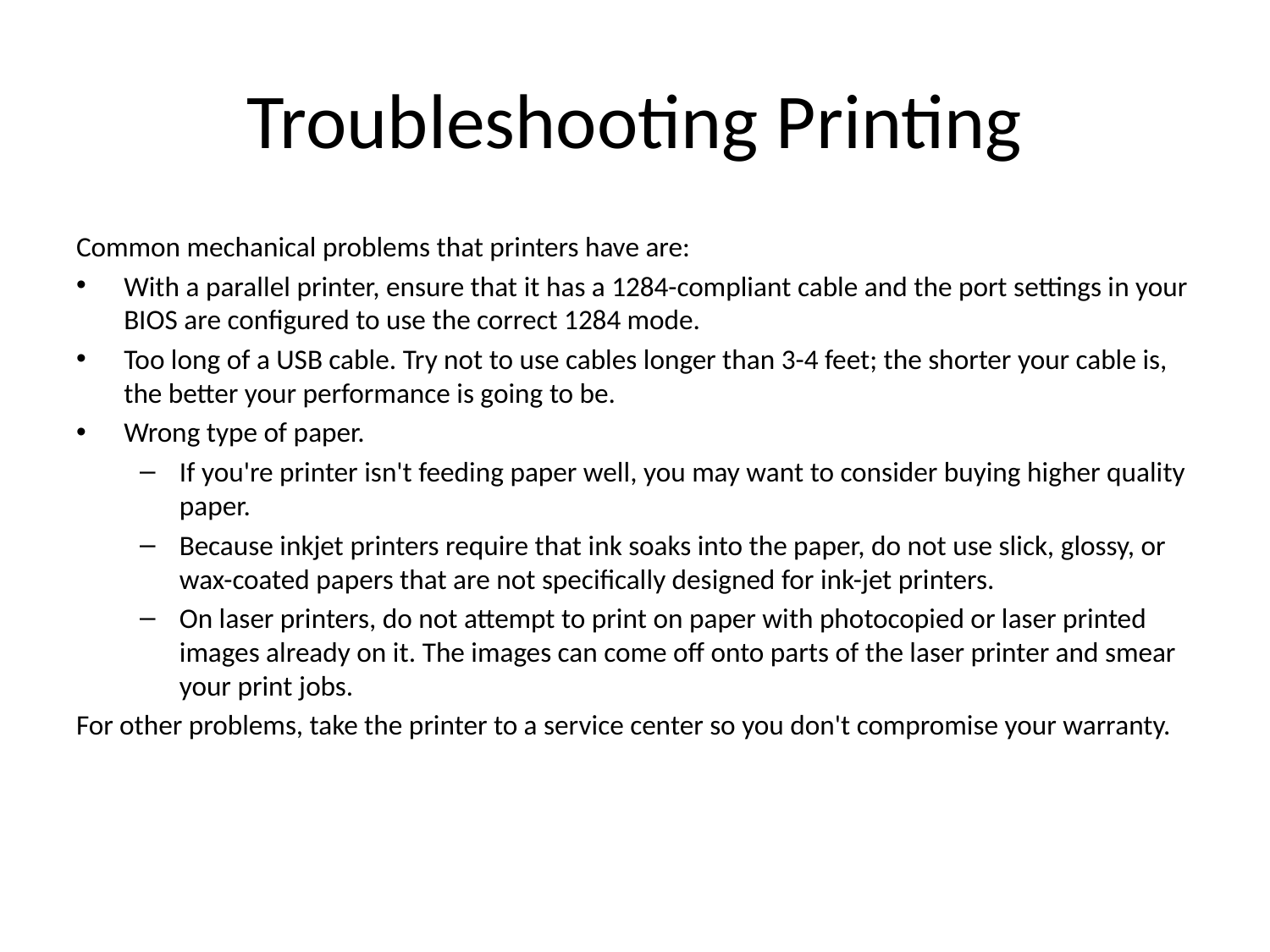

# Troubleshooting Printing
Common mechanical problems that printers have are:
With a parallel printer, ensure that it has a 1284-compliant cable and the port settings in your BIOS are configured to use the correct 1284 mode.
Too long of a USB cable. Try not to use cables longer than 3-4 feet; the shorter your cable is, the better your performance is going to be.
Wrong type of paper.
If you're printer isn't feeding paper well, you may want to consider buying higher quality paper.
Because inkjet printers require that ink soaks into the paper, do not use slick, glossy, or wax-coated papers that are not specifically designed for ink-jet printers.
On laser printers, do not attempt to print on paper with photocopied or laser printed images already on it. The images can come off onto parts of the laser printer and smear your print jobs.
For other problems, take the printer to a service center so you don't compromise your warranty.